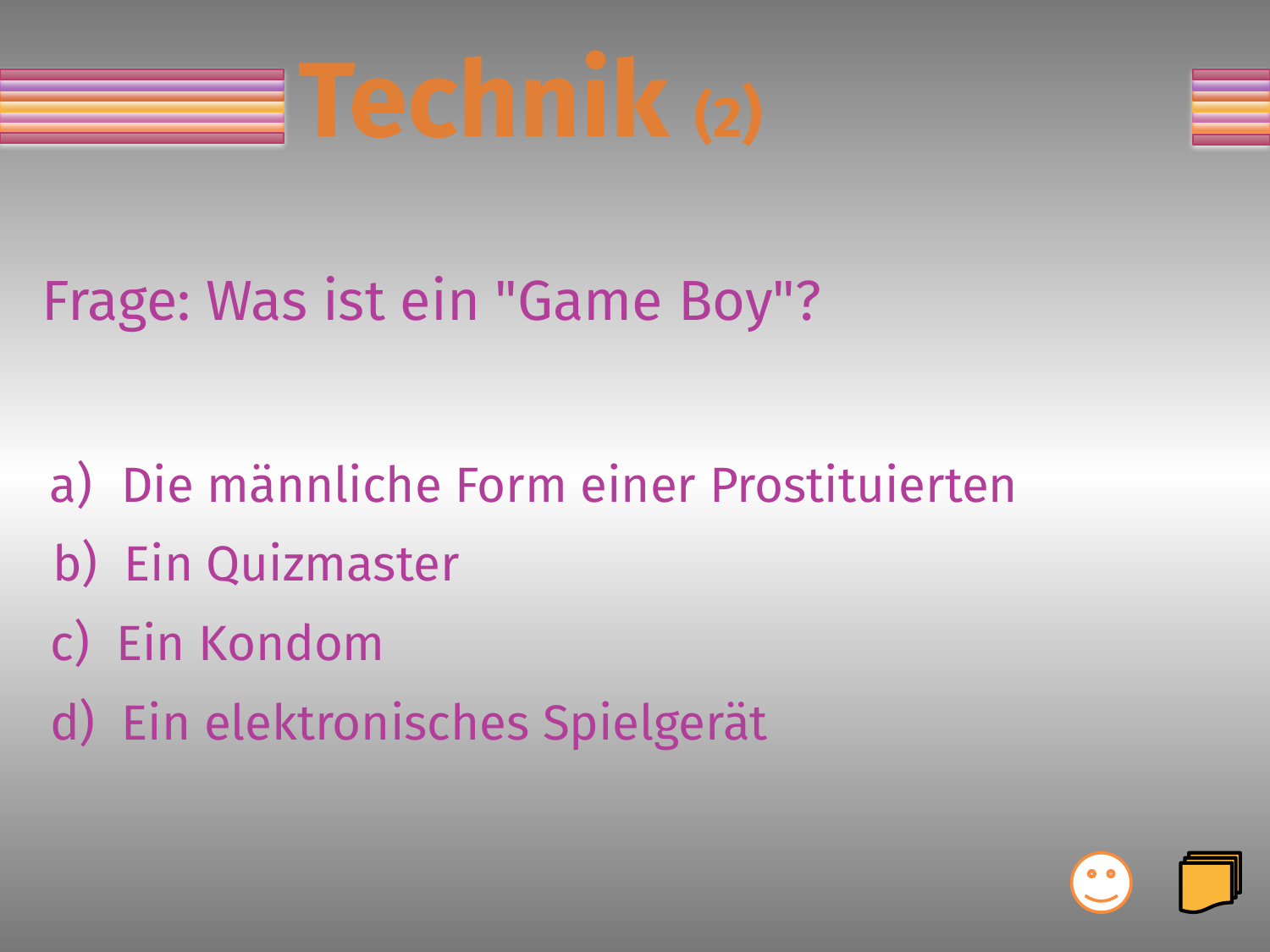

# Technik (2)
Frage: Was ist ein "Game Boy"?
Die männliche Form einer Prostituierten
b)  Ein Quizmaster
c)  Ein Kondom
d)  Ein elektronisches Spielgerät